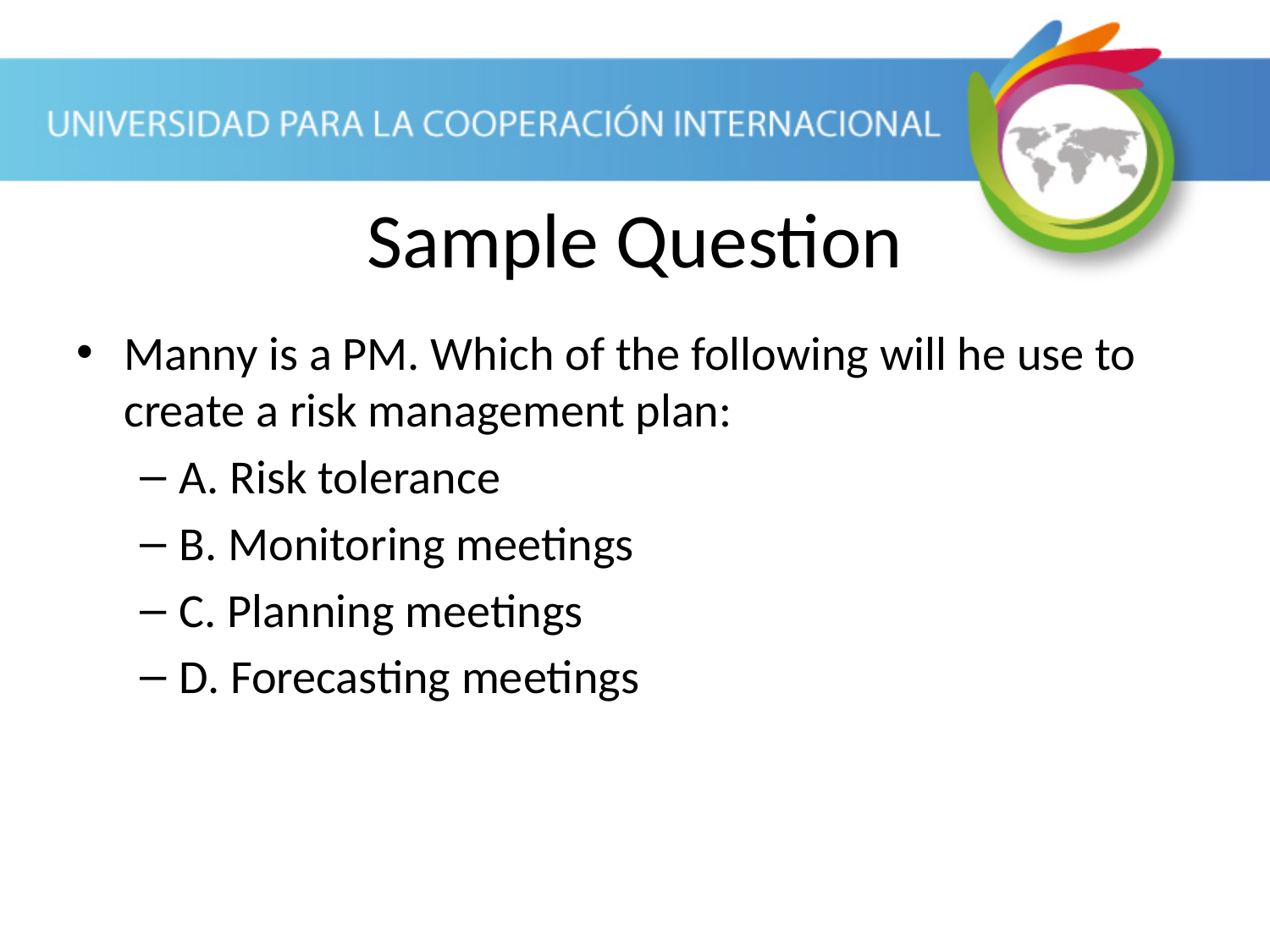

Sample Question
Manny is a PM. Which of the following will he use to create a risk management plan:
A. Risk tolerance
B. Monitoring meetings
C. Planning meetings
D. Forecasting meetings